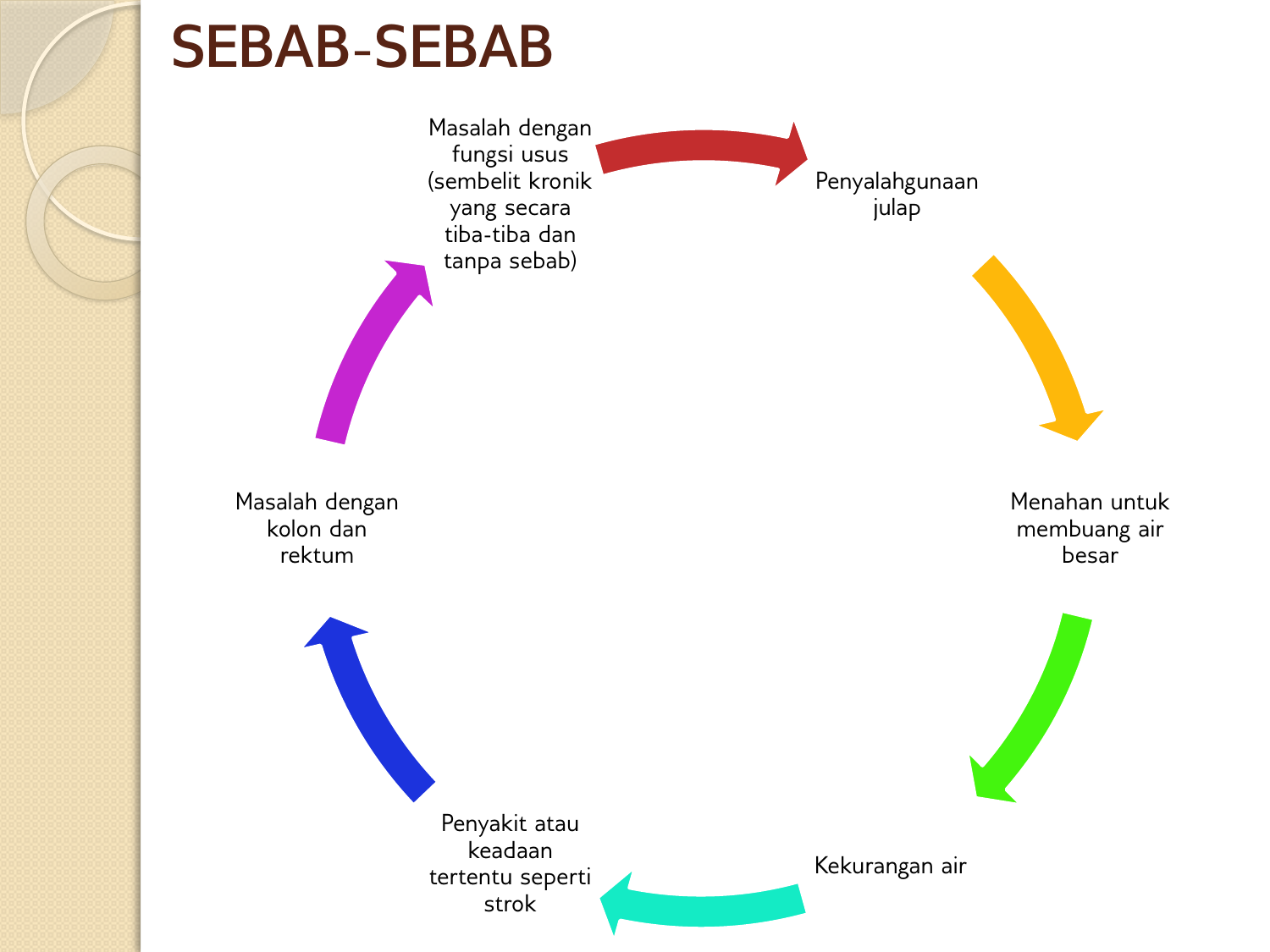

# SEBAB-SEBAB
Penyalahgunaan julap
Menahan untuk membuang air besar
Kekurangan air
Penyakit atau keadaan tertentu seperti strok
Masalah dengan kolon dan rektum
Masalah dengan fungsi usus (sembelit kronik yang secara tiba-tiba dan tanpa sebab)